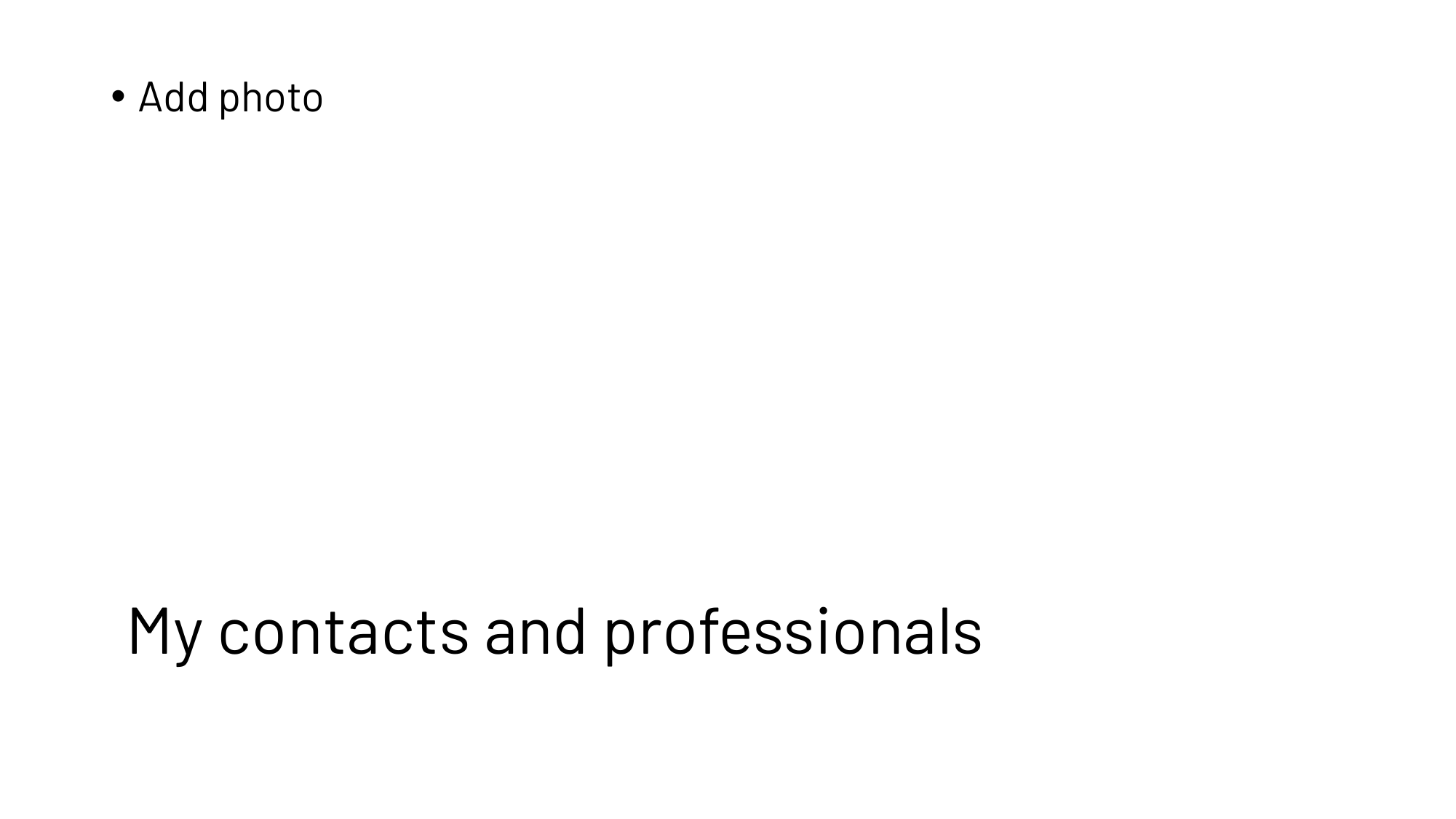

Add photo
# My contacts and professionals